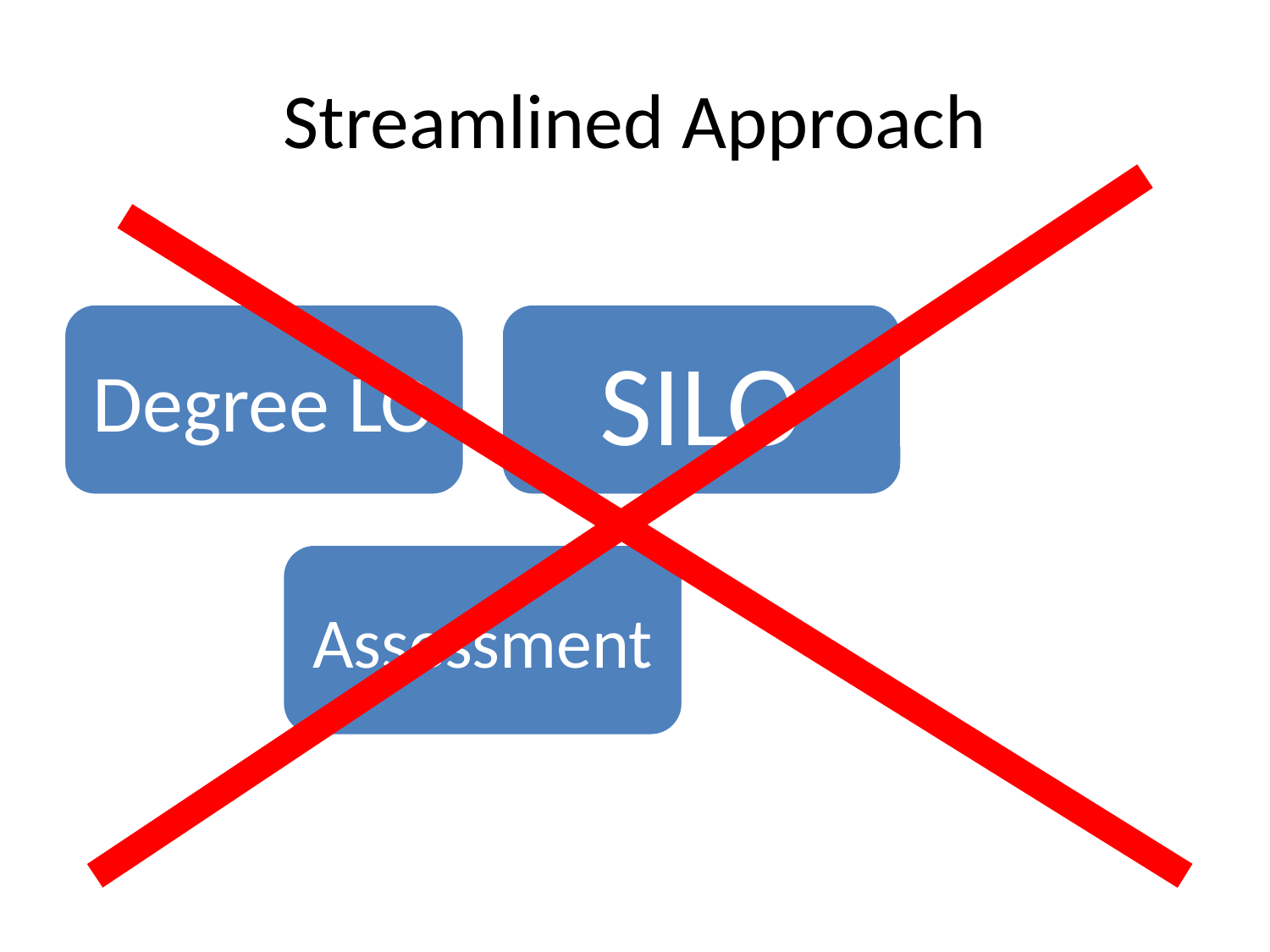

# Streamlined Approach
Degree LO
SILO
Assessment